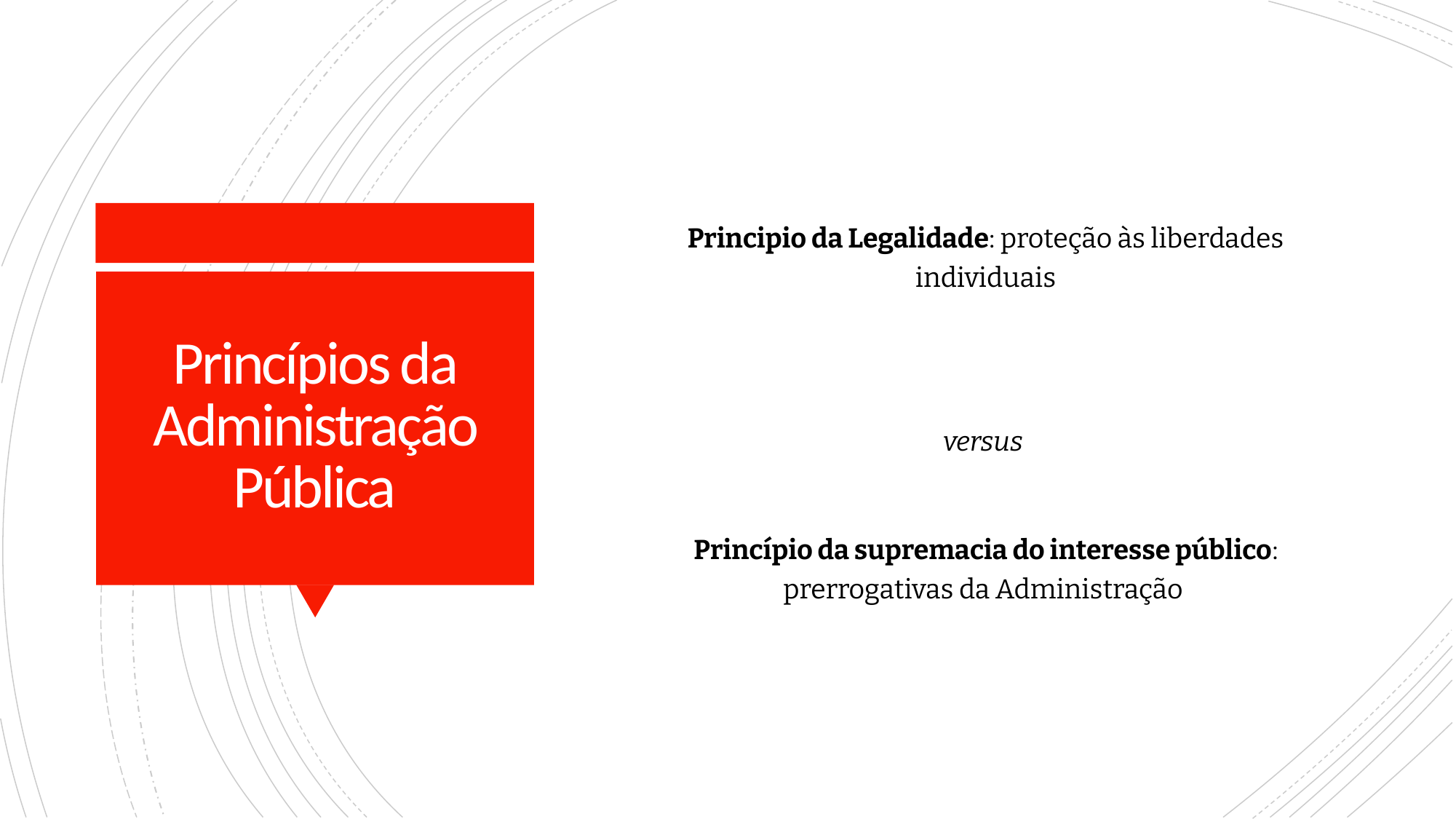

Principio da Legalidade: proteção às liberdades individuais

versus

Princípio da supremacia do interesse público: prerrogativas da Administração
# Princípios da Administração Pública